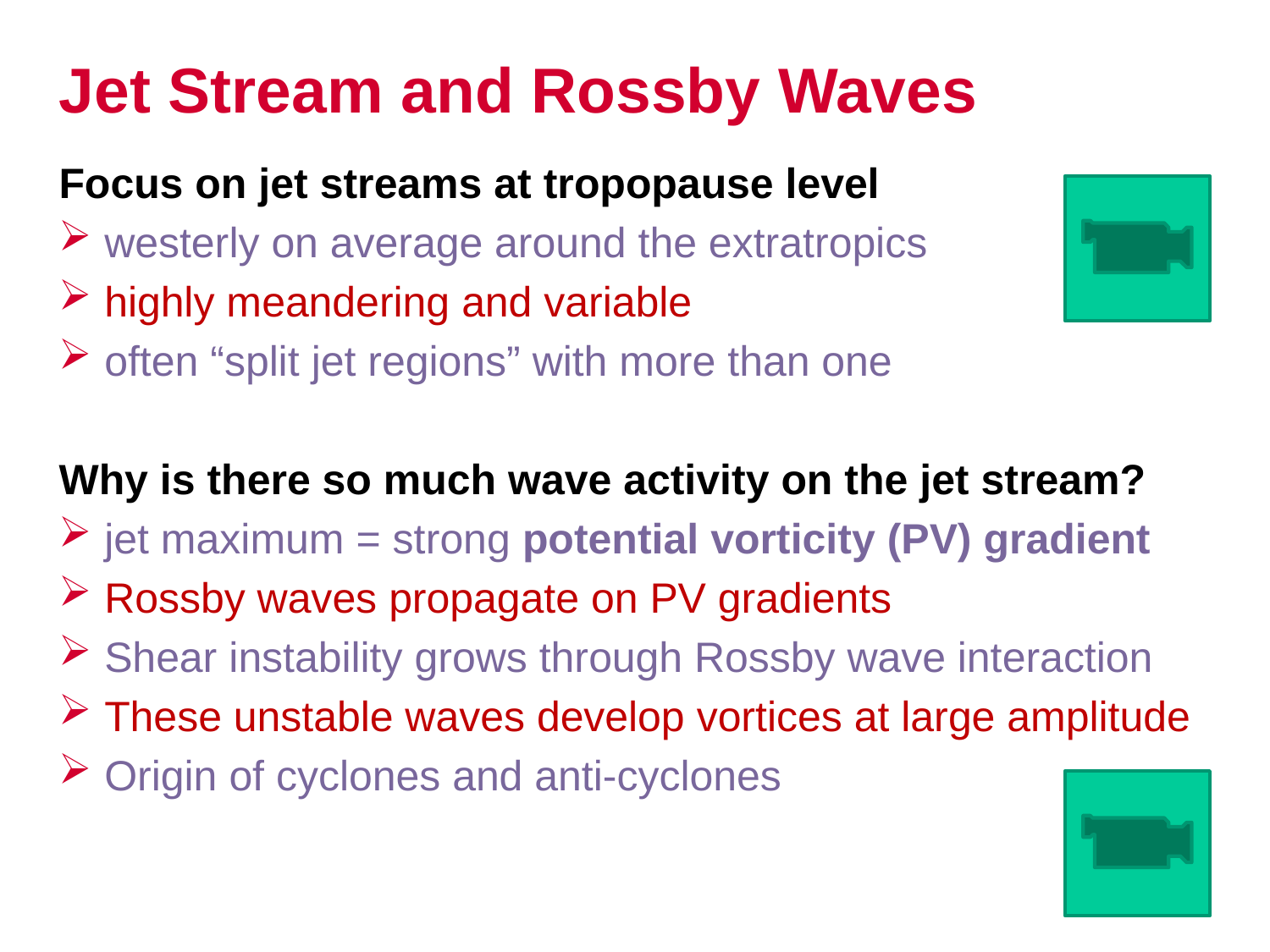

# Jet Stream and Rossby Waves
Focus on jet streams at tropopause level
 westerly on average around the extratropics
 highly meandering and variable
 often “split jet regions” with more than one

Why is there so much wave activity on the jet stream?
 jet maximum = strong potential vorticity (PV) gradient
 Rossby waves propagate on PV gradients
 Shear instability grows through Rossby wave interaction
 These unstable waves develop vortices at large amplitude
 Origin of cyclones and anti-cyclones